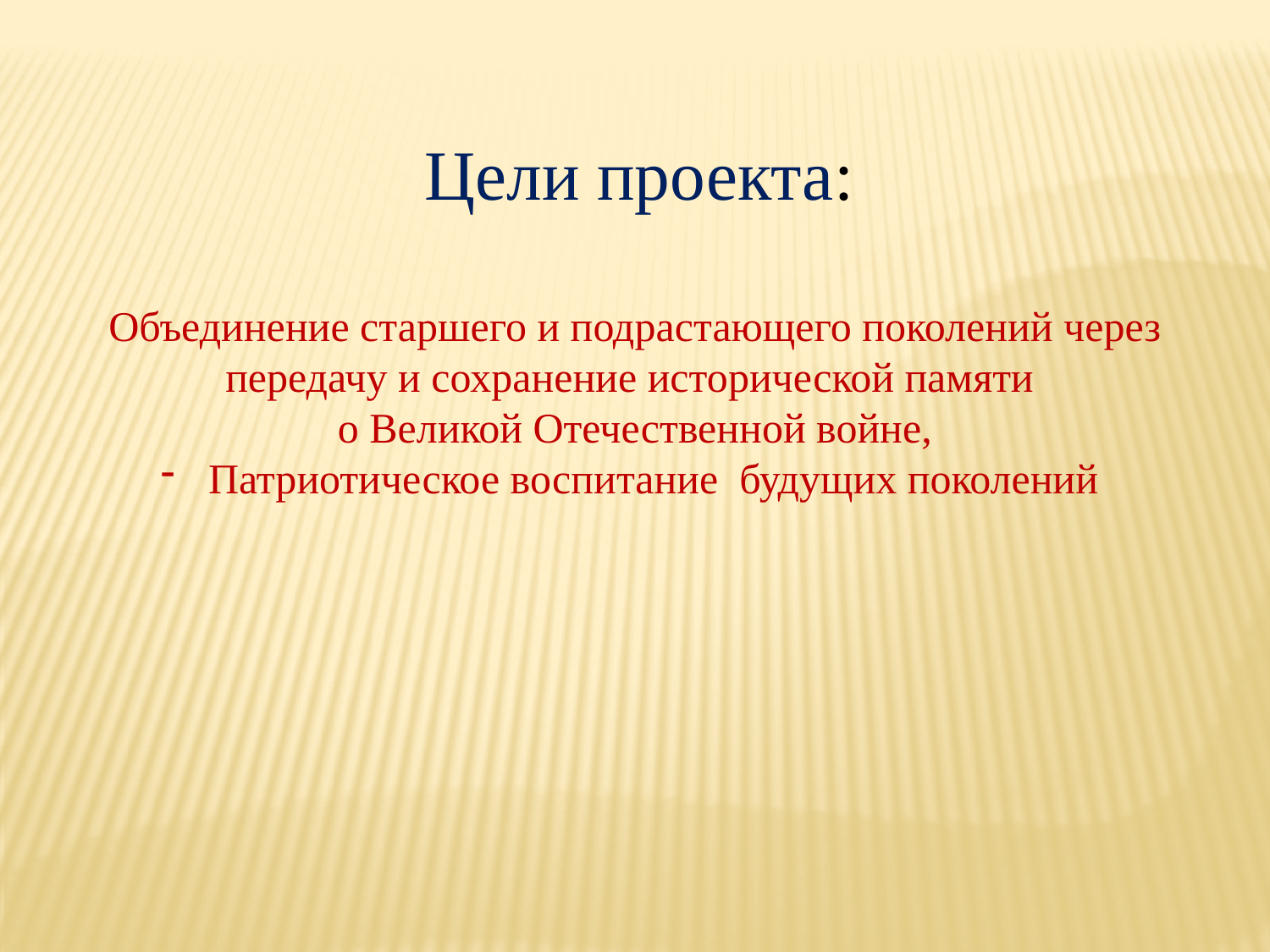

Цели проекта:

Объединение старшего и подрастающего поколений через передачу и сохранение исторической памяти
о Великой Отечественной войне,
Патриотическое воспитание  будущих поколений